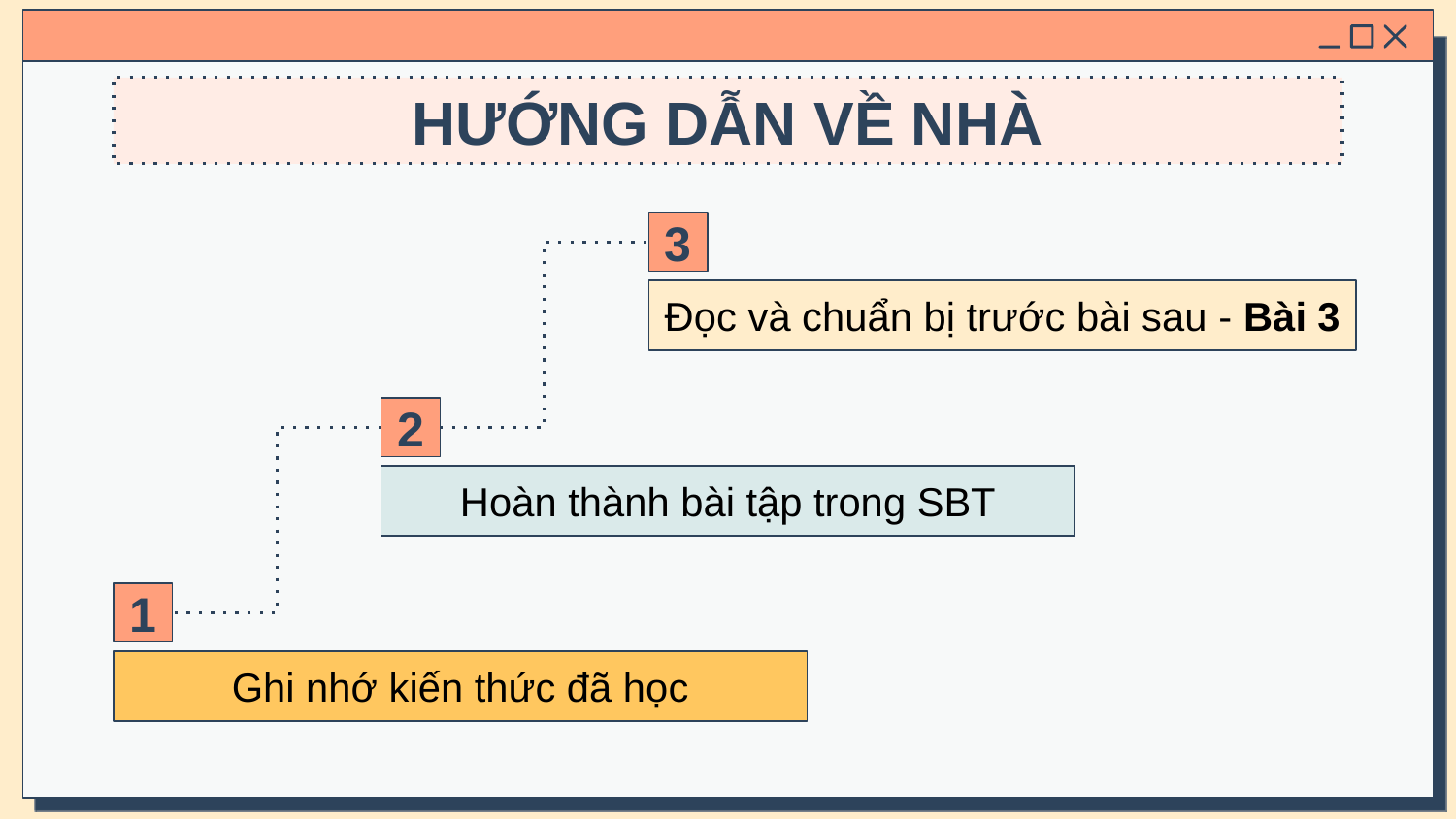

# HƯỚNG DẪN VỀ NHÀ
3
Đọc và chuẩn bị trước bài sau - Bài 3
2
Hoàn thành bài tập trong SBT
1
Ghi nhớ kiến thức đã học